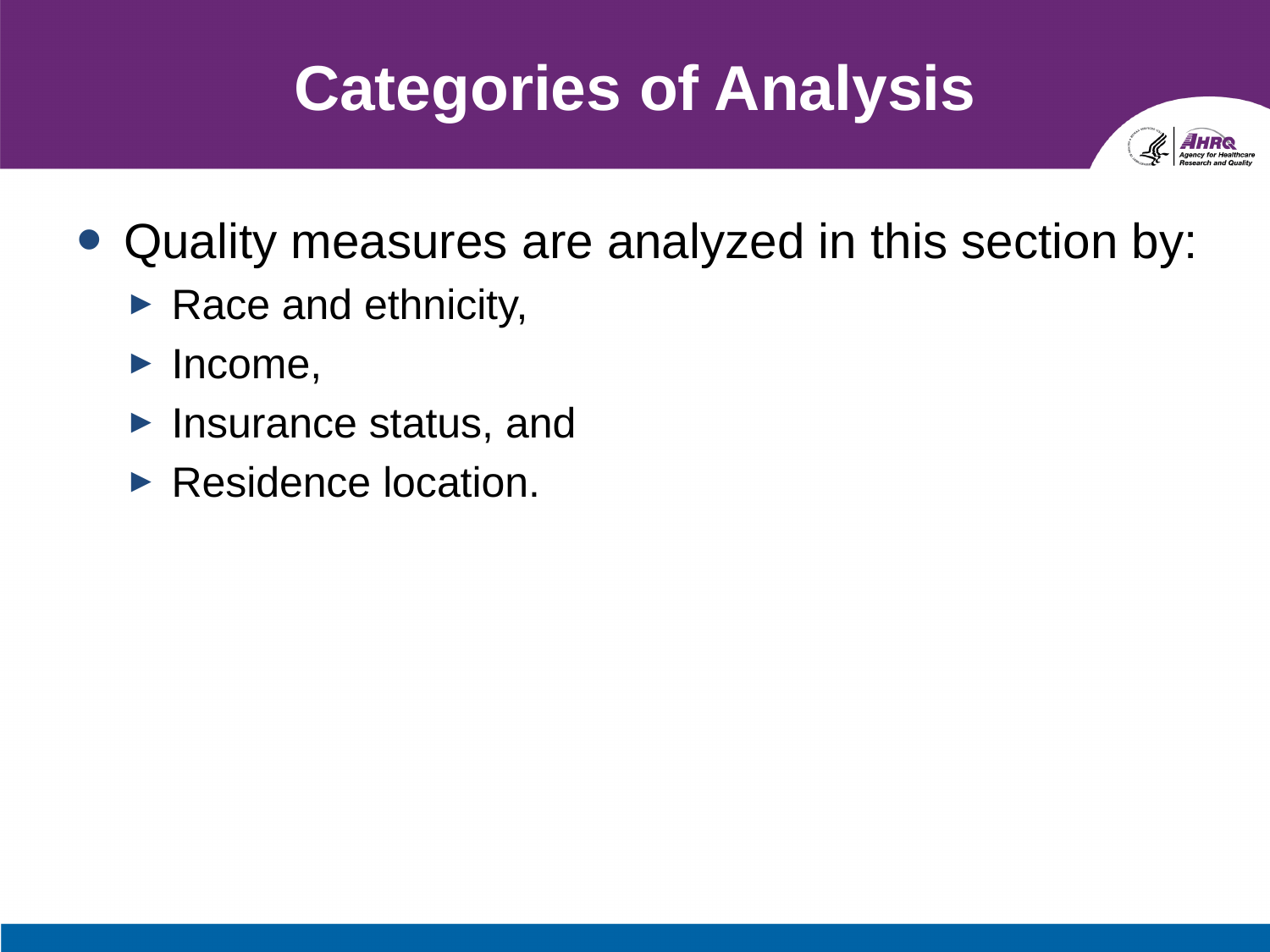

# Categories of Analysis
Quality measures are analyzed in this section by:
Race and ethnicity,
Income,
Insurance status, and
Residence location.